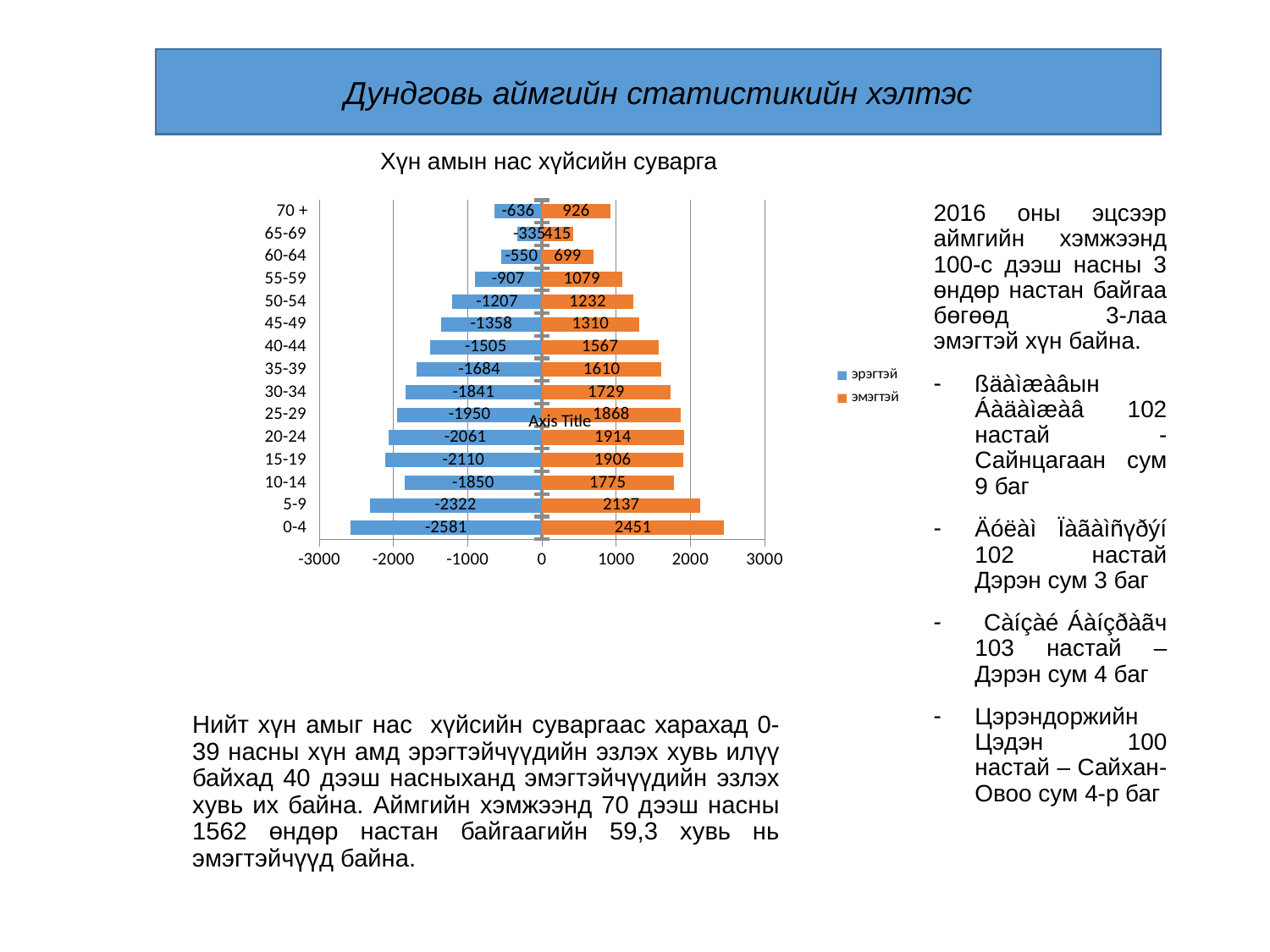

Дундговь аймгийн статистикийн хэлтэс

      Хүн амын нас хүйсийн суварга

### Chart

| Category |  |  |
|---|---|---|
|   0-4 | -2581.0 | 2451.0 |
|   5-9 | -2322.0 | 2137.0 |
|   10-14 | -1850.0 | 1775.0 |
|   15-19 | -2110.0 | 1906.0 |
|   20-24 | -2061.0 | 1914.0 |
|   25-29 | -1950.0 | 1868.0 |
|   30-34 | -1841.0 | 1729.0 |
|   35-39 | -1684.0 | 1610.0 |
|   40-44 | -1505.0 | 1567.0 |
|   45-49 | -1358.0 | 1310.0 |
|   50-54 | -1207.0 | 1232.0 |
|   55-59 | -907.0 | 1079.0 |
|   60-64 | -550.0 | 699.0 |
|   65-69 | -335.0 | 415.0 |
|   70 + | -636.0 | 926.0 |
2016 оны эцсээр аймгийн хэмжээнд 100-с дээш насны 3 өндөр настан байгаа бөгөөд 3-лаа эмэгтэй хүн байна.
ßäàìæàâын Áàäàìæàâ 102 настай -Сайнцагаан сум 9 баг
Äóëàì Ïàãàìñүðýí 102 настай Дэрэн сум 3 баг
 Сàíçàé Áàíçðàãч 103 настай –Дэрэн сум 4 баг
Цэрэндоржийн Цэдэн 100 настай – Сайхан-Овоо сум 4-р баг
Нийт хүн амыг нас  хүйсийн суваргаас харахад 0-39 насны хүн амд эрэгтэйчүүдийн эзлэх хувь илүү байхад 40 дээш насныханд эмэгтэйчүүдийн эзлэх хувь их байна. Аймгийн хэмжээнд 70 дээш насны 1562 өндөр настан байгаагийн 59,3 хувь нь эмэгтэйчүүд байна.